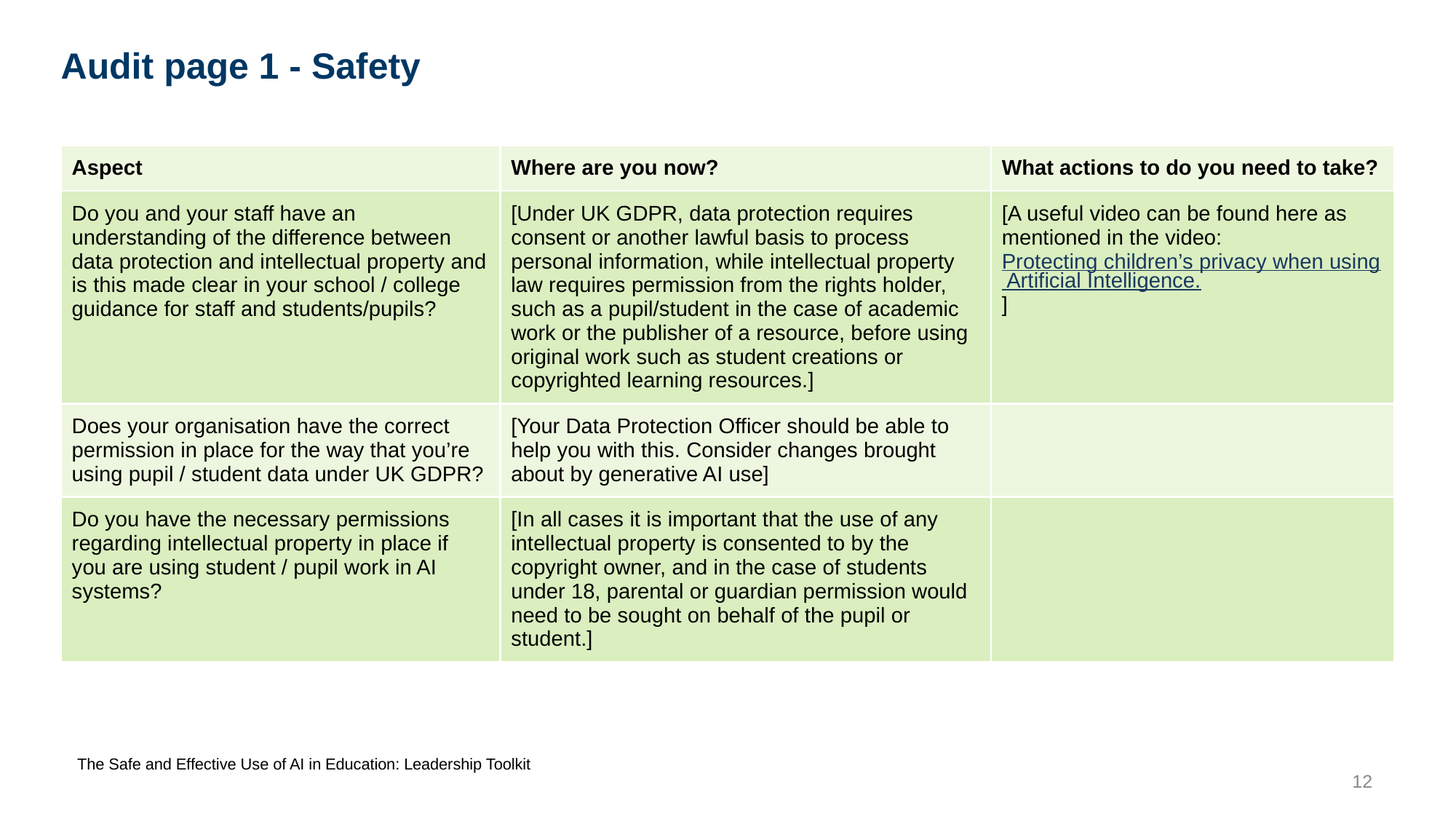

Audit page 1 - Safety
| Aspect | Where are you now? | What actions to do you need to take? |
| --- | --- | --- |
| Do you and your staff have an understanding of the difference between data protection and intellectual property and is this made clear in your school / college guidance for staff and students/pupils? | [Under UK GDPR, data protection requires consent or another lawful basis to process personal information, while intellectual property law requires permission from the rights holder, such as a pupil/student in the case of academic work or the publisher of a resource, before using original work such as student creations or copyrighted learning resources.] | [A useful video can be found here as mentioned in the video: Protecting children’s privacy when using Artificial Intelligence.] |
| Does your organisation have the correct permission in place for the way that you’re using pupil / student data under UK GDPR? | [Your Data Protection Officer should be able to help you with this. Consider changes brought about by generative AI use] |  |
| Do you have the necessary permissions regarding intellectual property in place if you are using student / pupil work in AI systems? | [In all cases it is important that the use of any intellectual property is consented to by the copyright owner, and in the case of students under 18, parental or guardian permission would need to be sought on behalf of the pupil or student.] |  |
The Safe and Effective Use of AI in Education: Leadership Toolkit
12